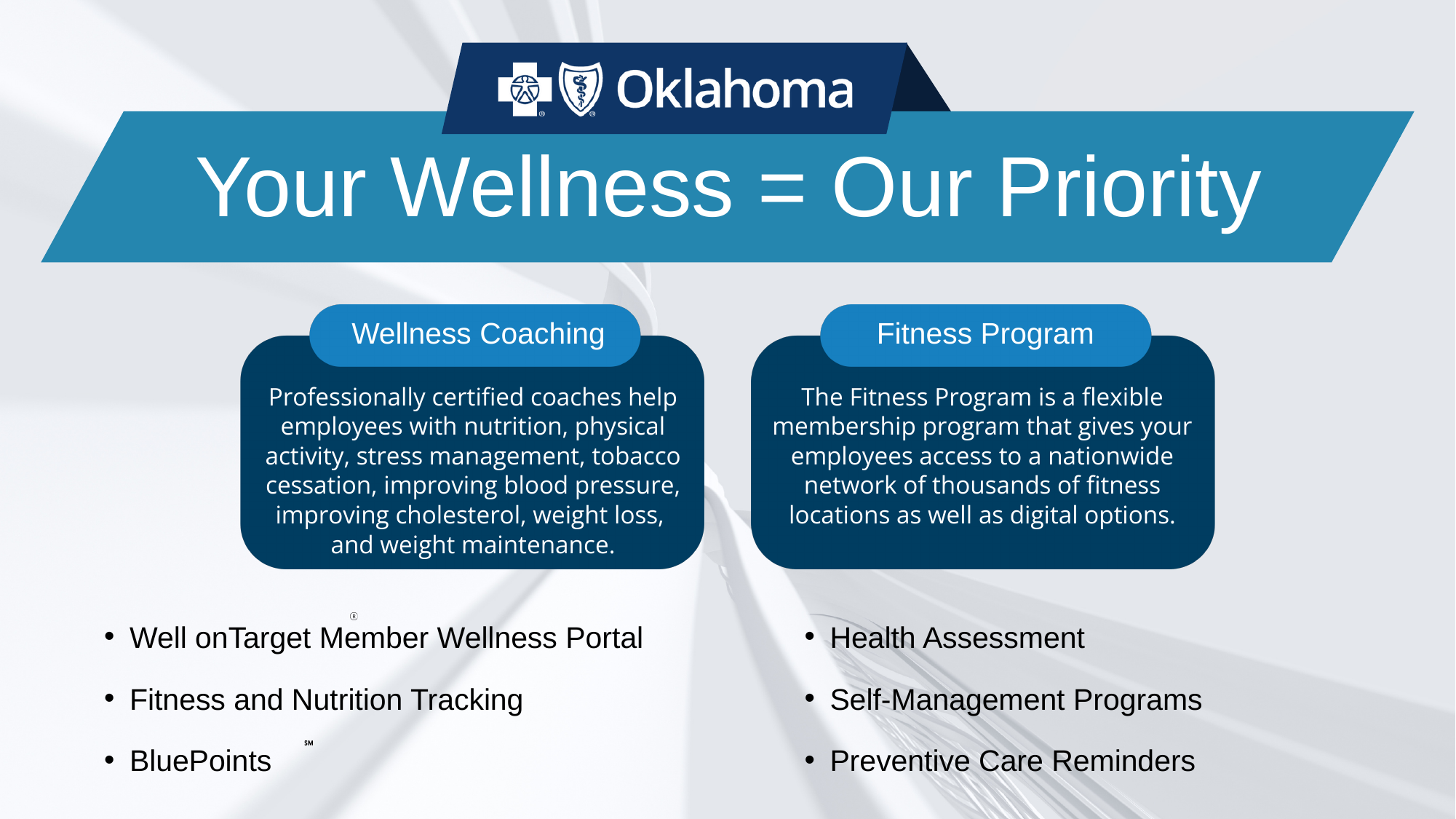

Your Wellness = Our Priority

 Wellness Coaching
Fitness Program
Professionally certified coaches help employees with nutrition, physical activity, stress management, tobacco cessation, improving blood pressure, improving cholesterol, weight loss,
and weight maintenance.
The Fitness Program is a flexible membership program that gives your employees access to a nationwide network of thousands of fitness locations as well as digital options.
Well onTarget Member Wellness Portal
Fitness and Nutrition Tracking
BluePoints

Health Assessment
Self-Management Programs
Preventive Care Reminders